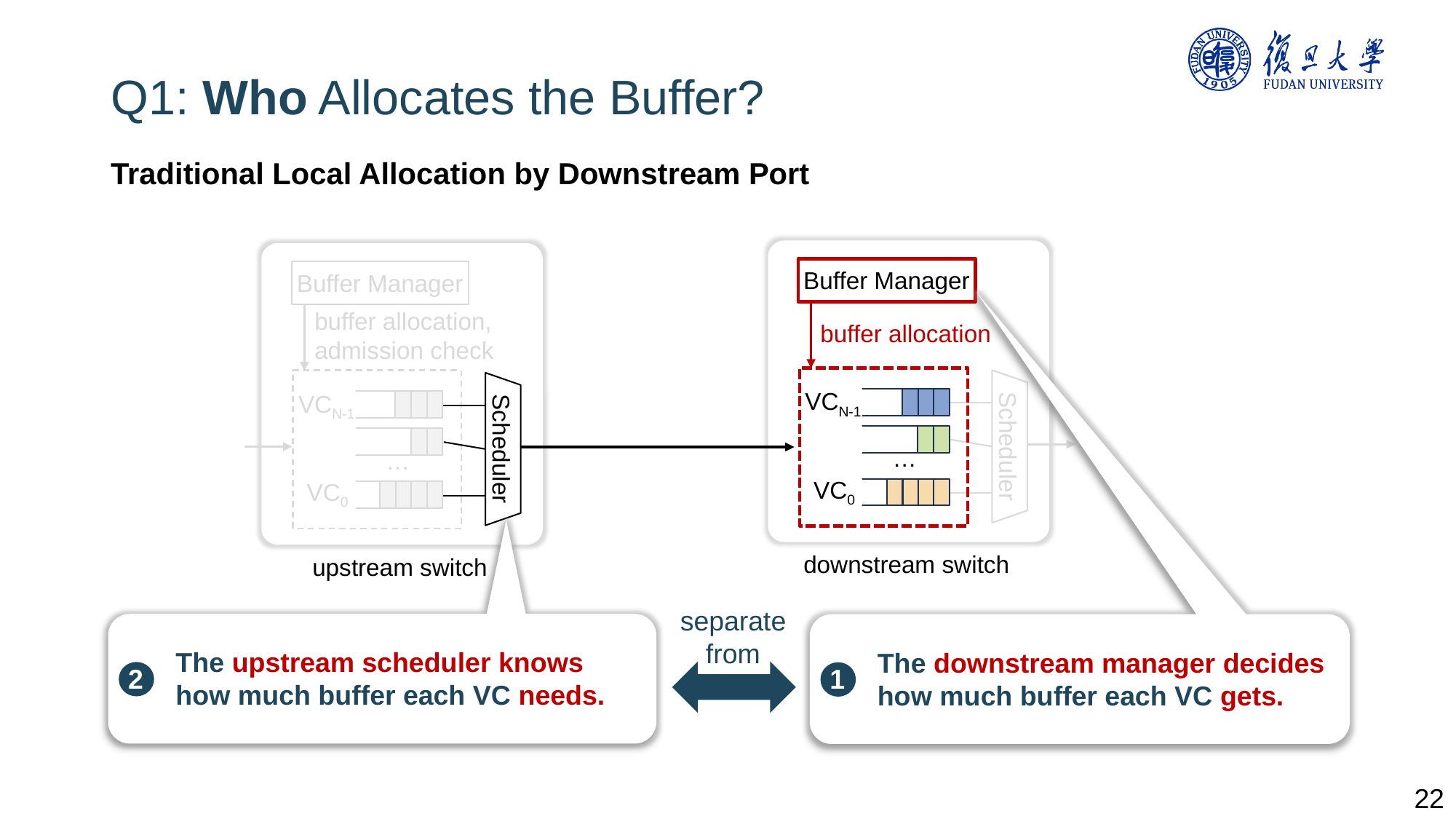

22
Q1: Who Allocates the Buffer?
Traditional Local Allocation by Downstream Port

Buffer Manager
buffer allocation

VCN-1

…
VC0

Buffer Manager

The downstream manager decides how much buffer each VC gets.
1

buffer allocation,
admission check

VCN-1

Scheduler
Scheduler
…
VC0

The upstream scheduler knows how much buffer each VC needs.
2

downstream switch
upstream switch
separate from

22